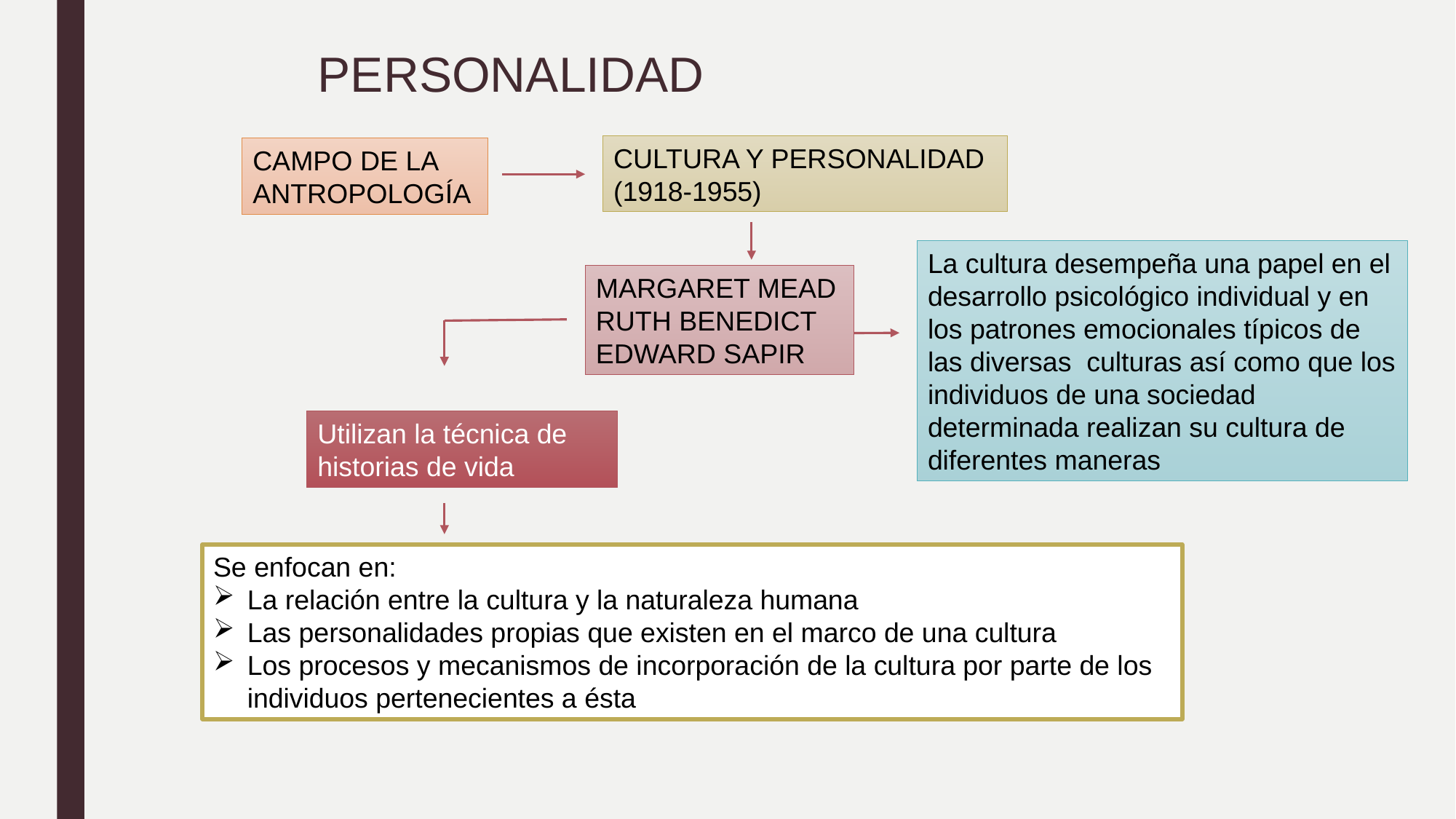

# PERSONALIDAD
CULTURA Y PERSONALIDAD (1918-1955)
CAMPO DE LA ANTROPOLOGÍA
La cultura desempeña una papel en el desarrollo psicológico individual y en los patrones emocionales típicos de las diversas  culturas así como que los individuos de una sociedad determinada realizan su cultura de diferentes maneras
MARGARET MEAD
RUTH BENEDICT
EDWARD SAPIR
Utilizan la técnica de historias de vida
Se enfocan en:
La relación entre la cultura y la naturaleza humana
Las personalidades propias que existen en el marco de una cultura
Los procesos y mecanismos de incorporación de la cultura por parte de los individuos pertenecientes a ésta